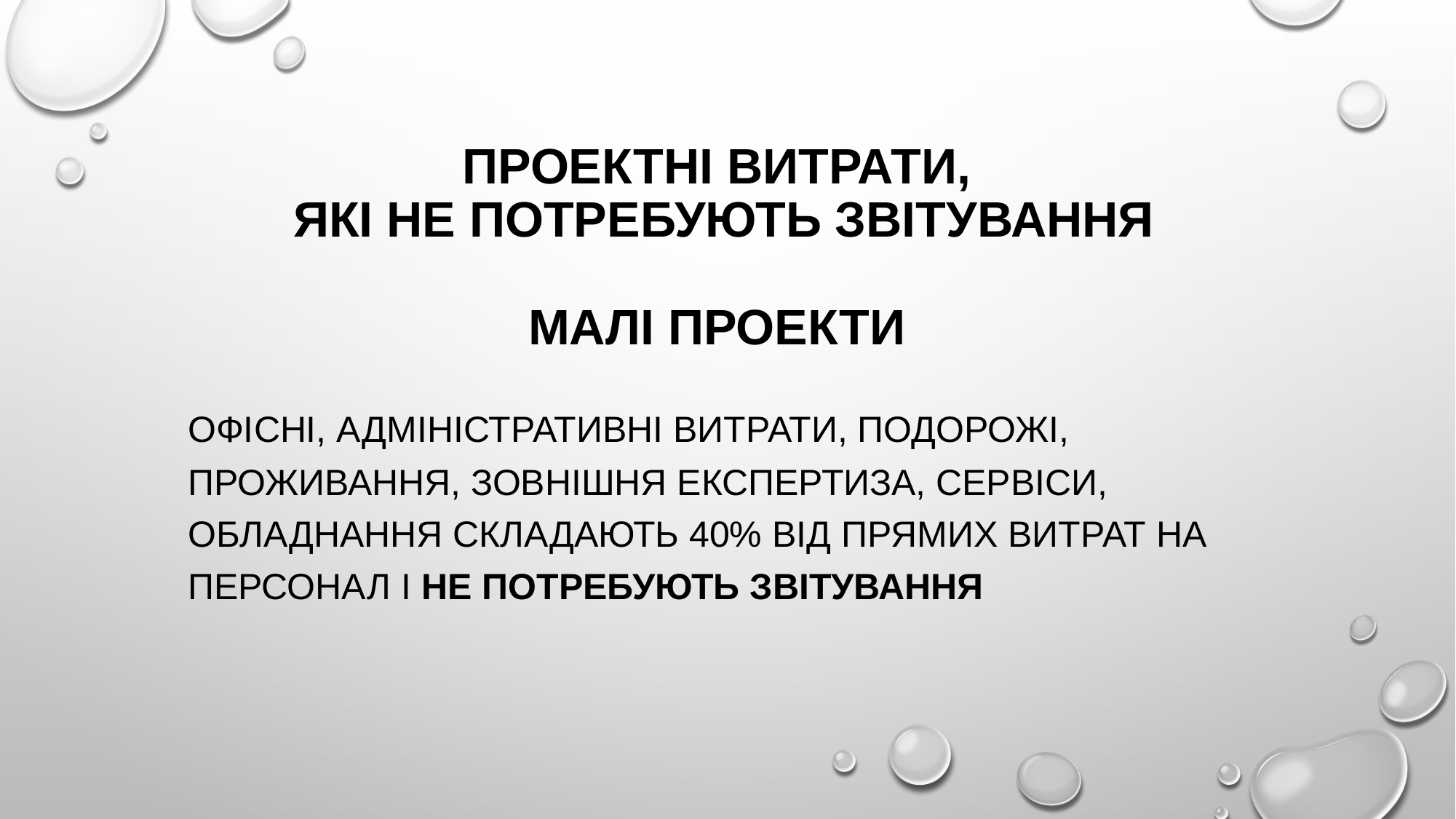

# Проектні Витрати, які не потребують звітування малі проекти
Офісні, адміністративні витрати, подорожі, проживання, зовнішня експертиза, сервіси, обладнання складають 40% від прямих витрат на персонал і не потребують звітування